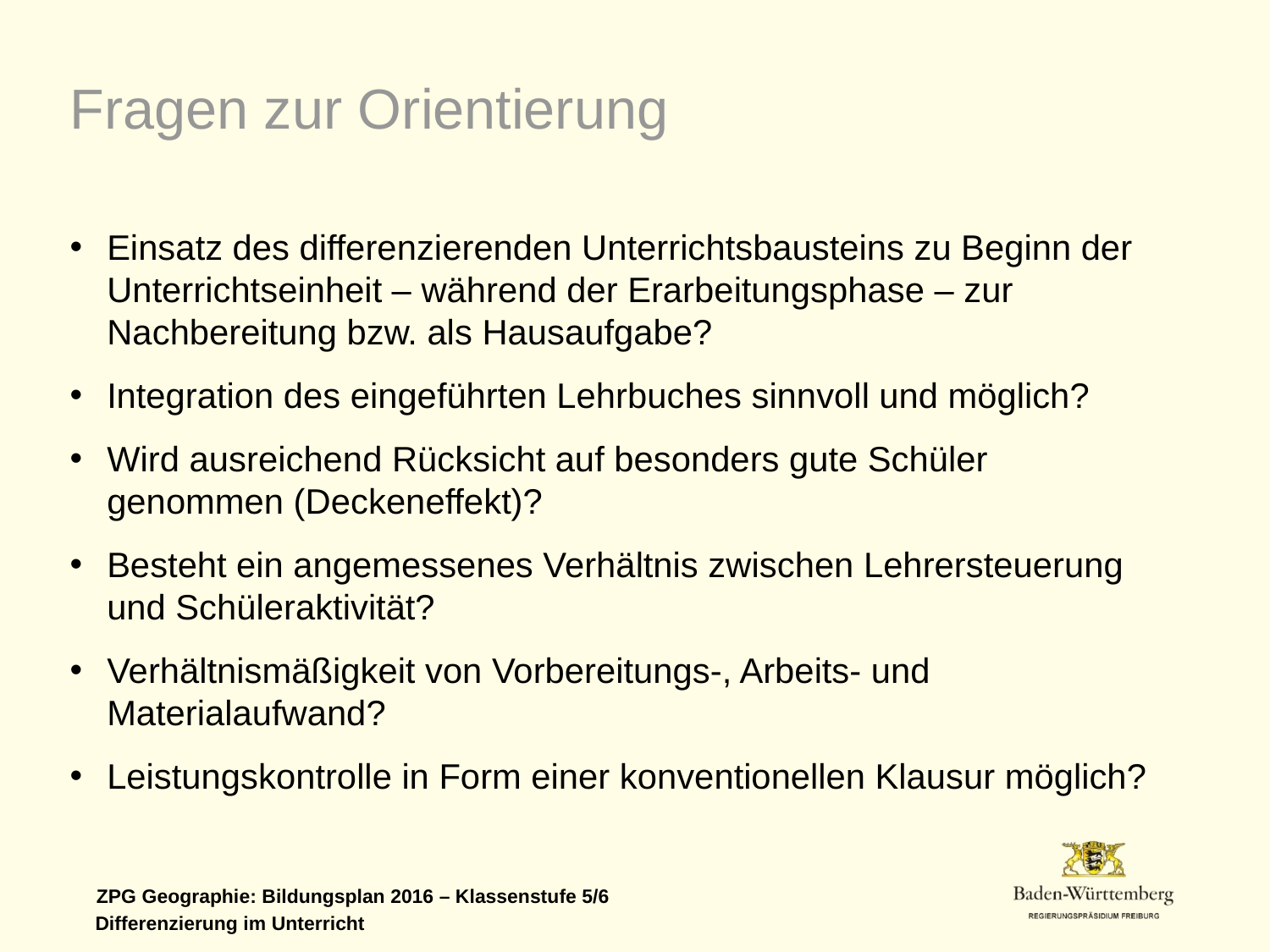

Fragen zur Orientierung

Einsatz des differenzierenden Unterrichtsbausteins zu Beginn der Unterrichtseinheit – während der Erarbeitungsphase – zur Nachbereitung bzw. als Hausaufgabe?
Integration des eingeführten Lehrbuches sinnvoll und möglich?
Wird ausreichend Rücksicht auf besonders gute Schüler genommen (Deckeneffekt)?
Besteht ein angemessenes Verhältnis zwischen Lehrersteuerung und Schüleraktivität?
Verhältnismäßigkeit von Vorbereitungs-, Arbeits- und Materialaufwand?
Leistungskontrolle in Form einer konventionellen Klausur möglich?
Differenzierung im Unterricht